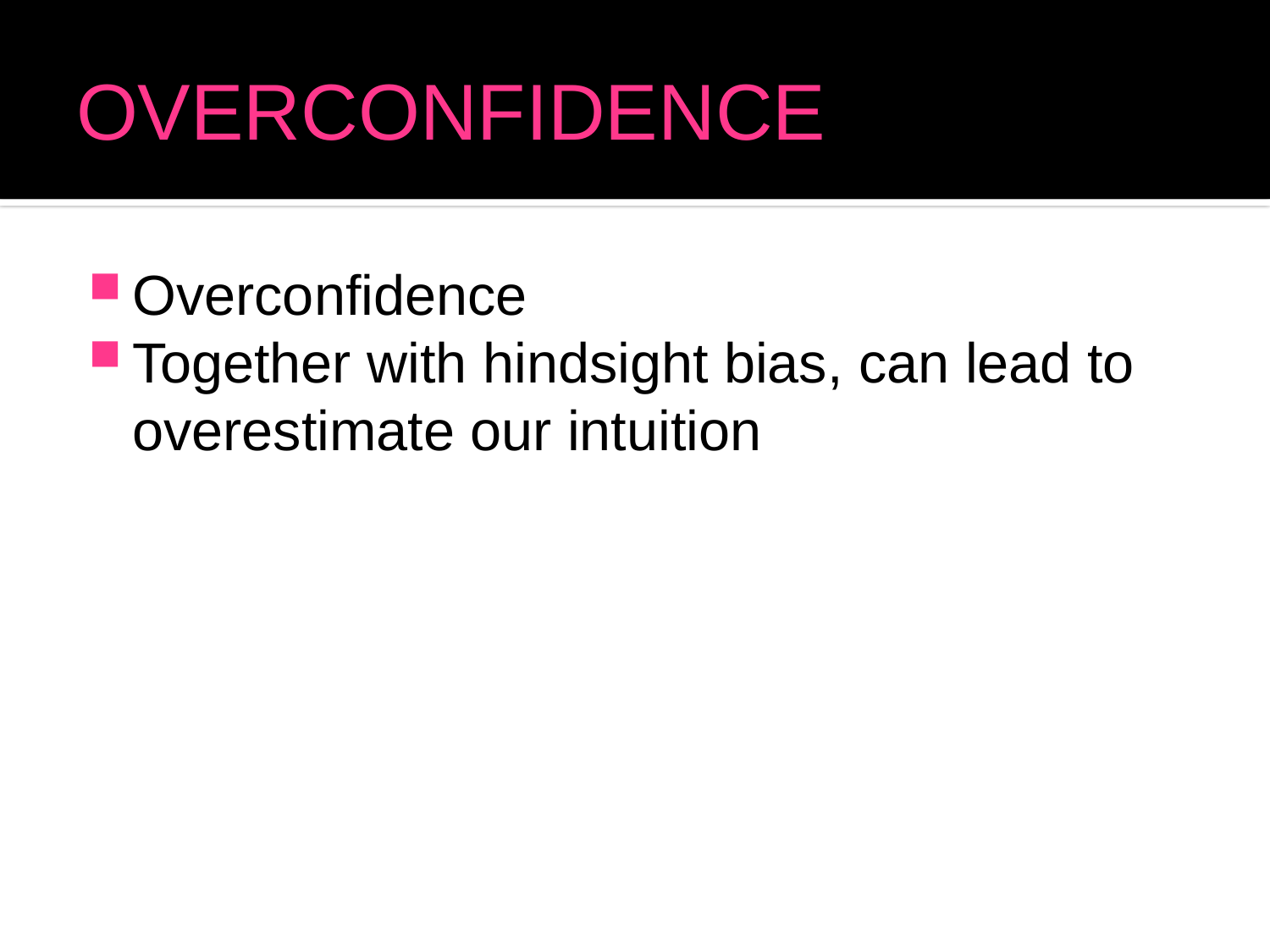

# OVERCONFIDENCE
Overconfidence
Together with hindsight bias, can lead to overestimate our intuition